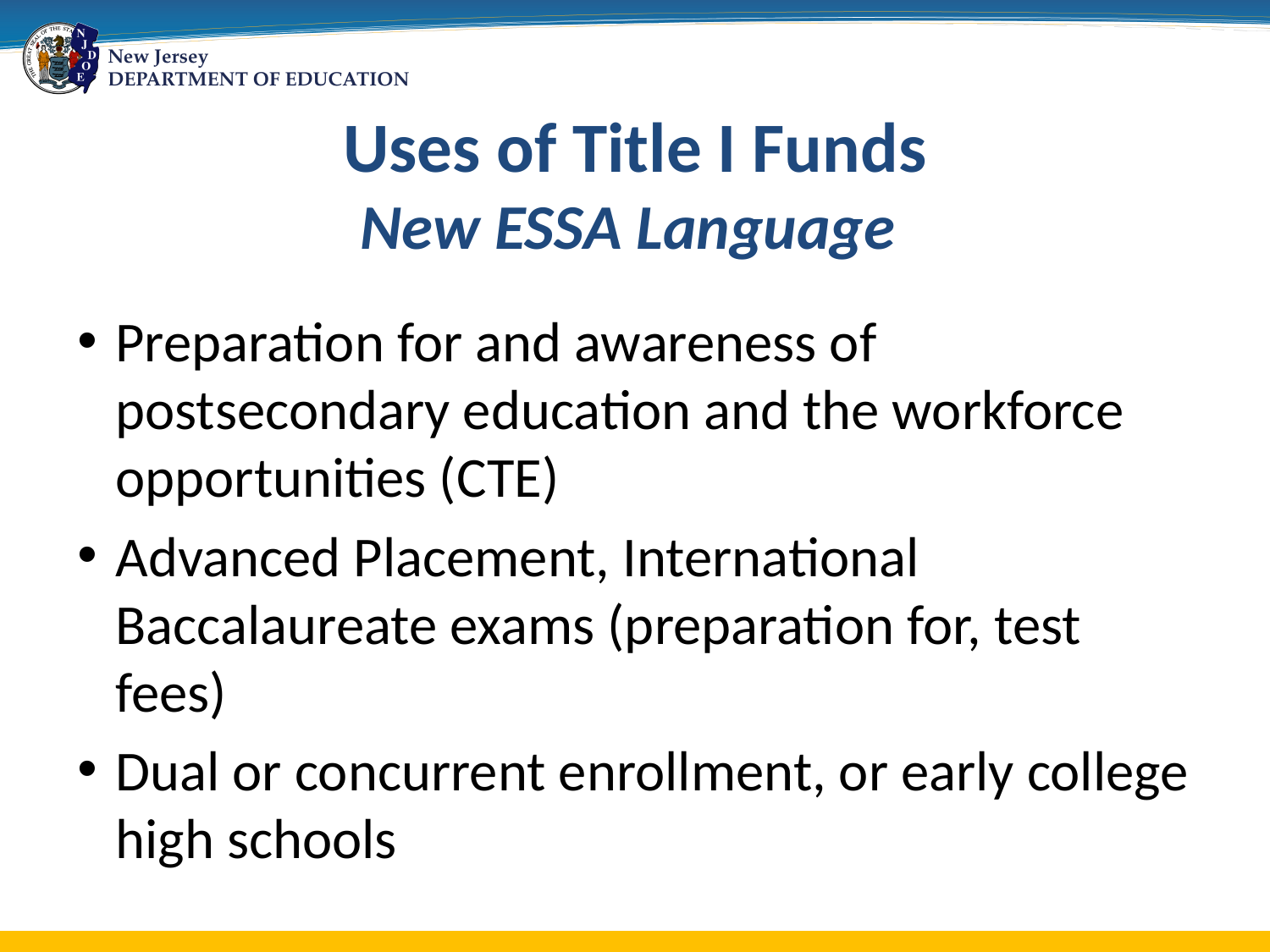

# Uses of Title I Funds New ESSA Language
Preparation for and awareness of postsecondary education and the workforce opportunities (CTE)
Advanced Placement, International Baccalaureate exams (preparation for, test fees)
Dual or concurrent enrollment, or early college high schools